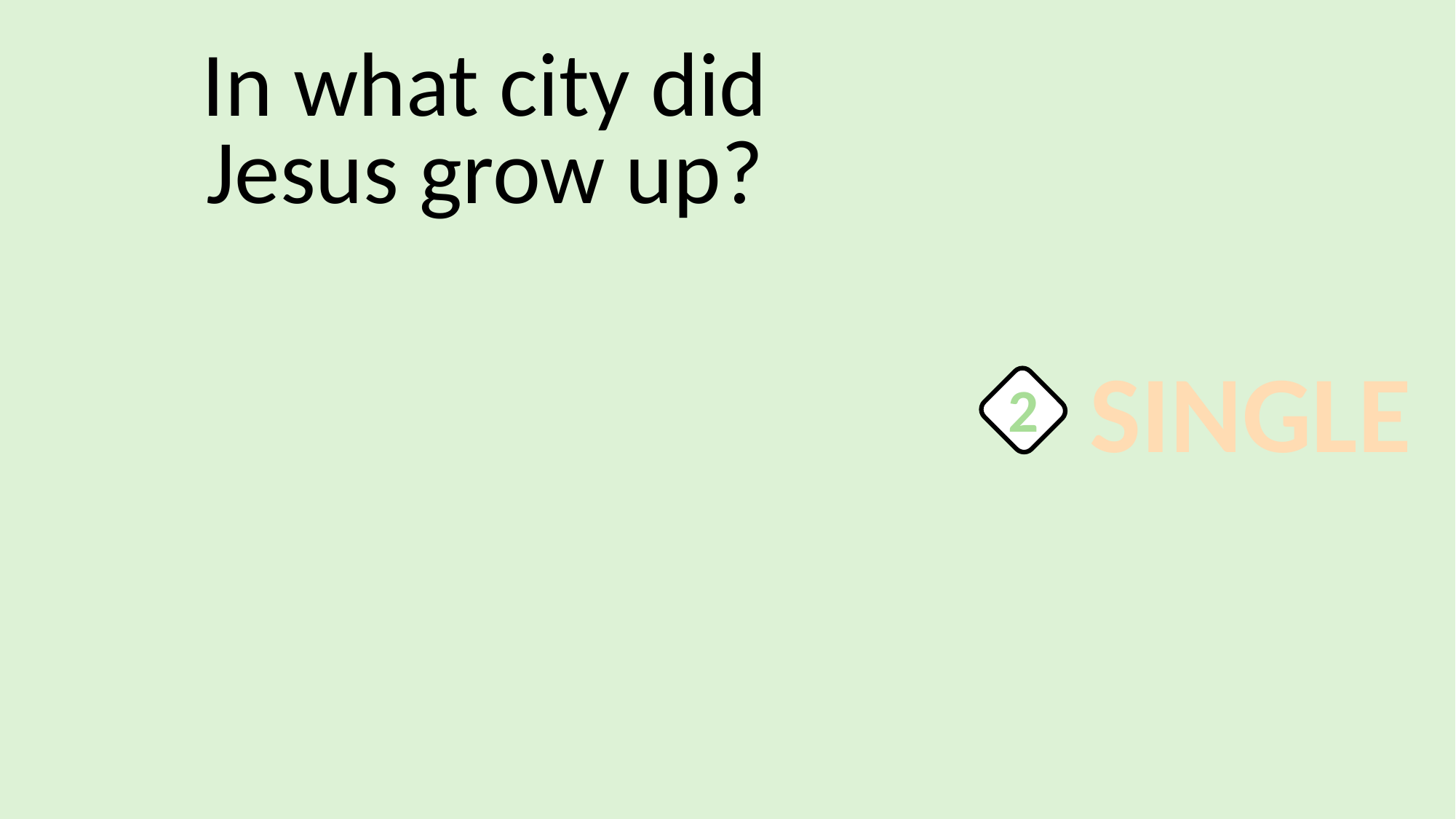

In what city did
Jesus grow up?
SINGLE

2